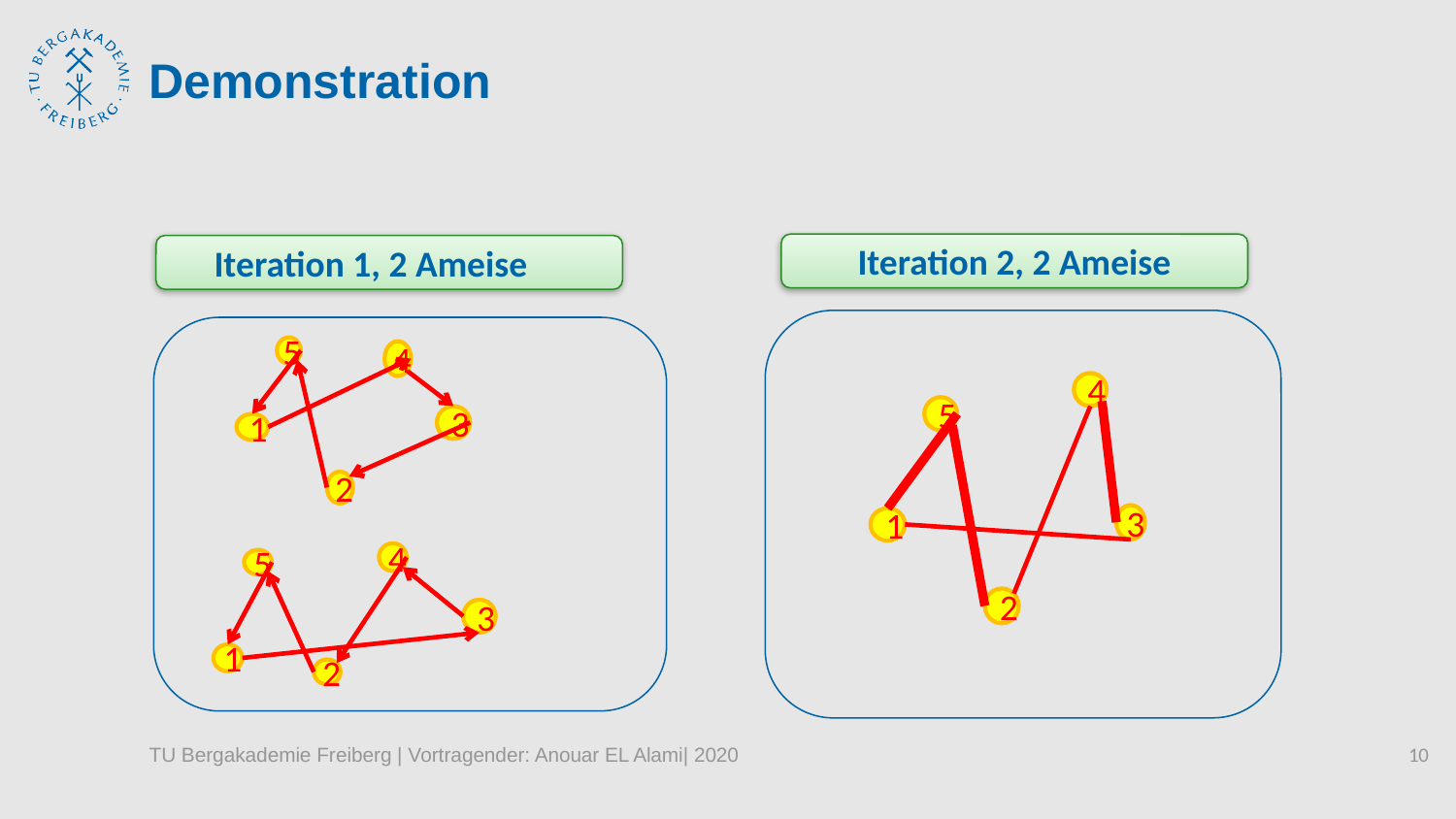

# Demonstration
Iteration 2, 2 Ameise
     Iteration 1, 2 Ameise

5
4
4
5
3
1
2
3
1
4
5
2
3
1
2
TU Bergakademie Freiberg | Vortragender: Anouar EL Alami| 2020
10